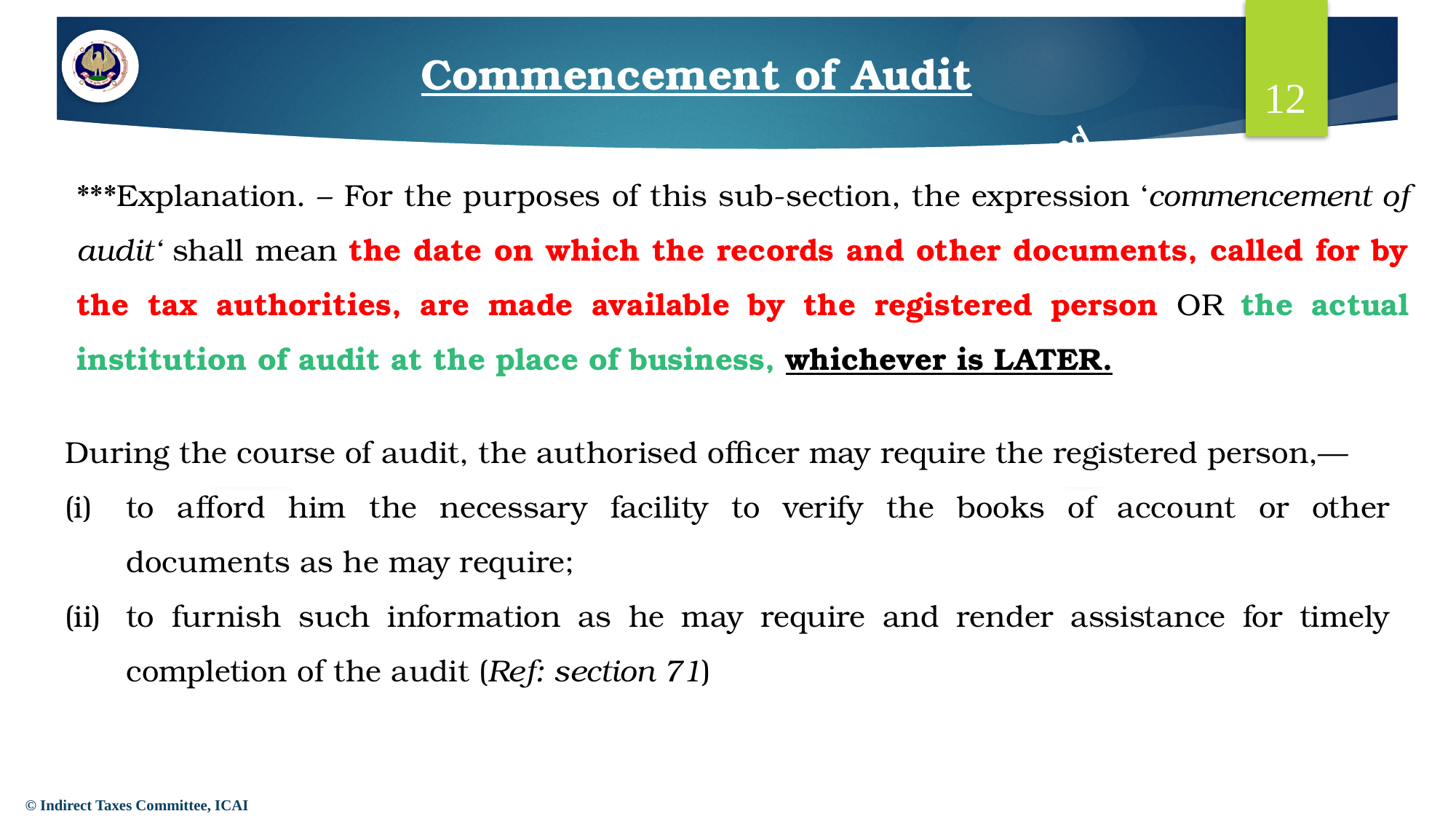

Commencement of Audit
12
***Explanation. – For the purposes of this sub-section, the expression ‘commencement of audit‘ shall mean the date on which the records and other documents, called for by the tax authorities, are made available by the registered person OR the actual institution of audit at the place of business, whichever is LATER.
Turnover declared
Turnover declare
During the course of audit, the authorised officer may require the registered person,—
to afford him the necessary facility to verify the books of account or other documents as he may require;
to furnish such information as he may require and render assistance for timely completion of the audit (Ref: section 71)
© Indirect Taxes Committee, ICAI